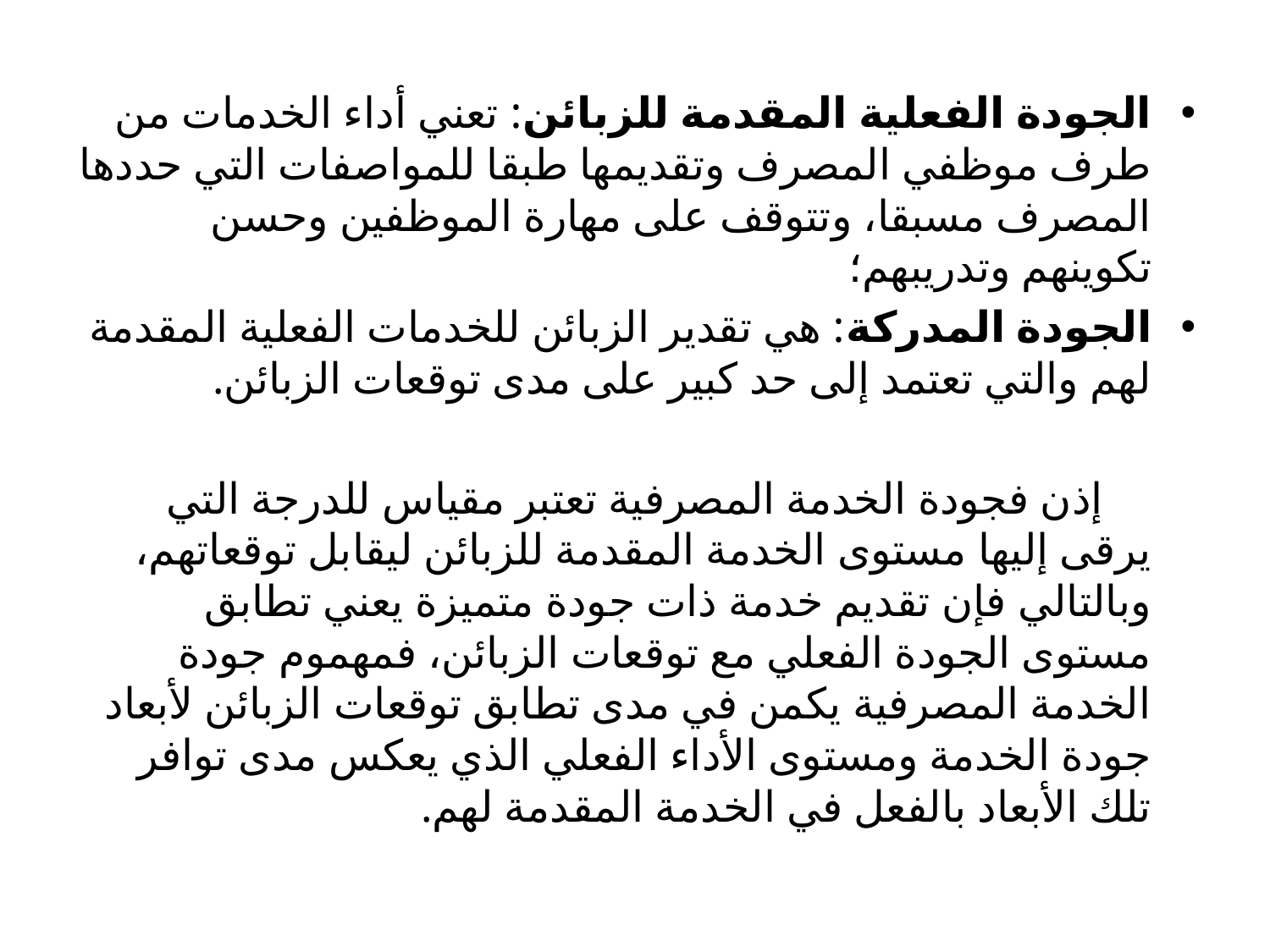

الجودة الفعلية المقدمة للزبائن: تعني أداء الخدمات من طرف موظفي المصرف وتقديمها طبقا للمواصفات التي حددها المصرف مسبقا، وتتوقف على مهارة الموظفين وحسن تكوينهم وتدريبهم؛
الجودة المدركة: هي تقدير الزبائن للخدمات الفعلية المقدمة لهم والتي تعتمد إلى حد كبير على مدى توقعات الزبائن.

        إذن فجودة الخدمة المصرفية تعتبر مقياس للدرجة التي يرقى إليها مستوى الخدمة المقدمة للزبائن ليقابل توقعاتهم، وبالتالي فإن تقديم خدمة ذات جودة متميزة يعني تطابق مستوى الجودة الفعلي مع توقعات الزبائن، فمهموم جودة الخدمة المصرفية يكمن في مدى تطابق توقعات الزبائن لأبعاد جودة الخدمة ومستوى الأداء الفعلي الذي يعكس مدى توافر تلك الأبعاد بالفعل في الخدمة المقدمة لهم.